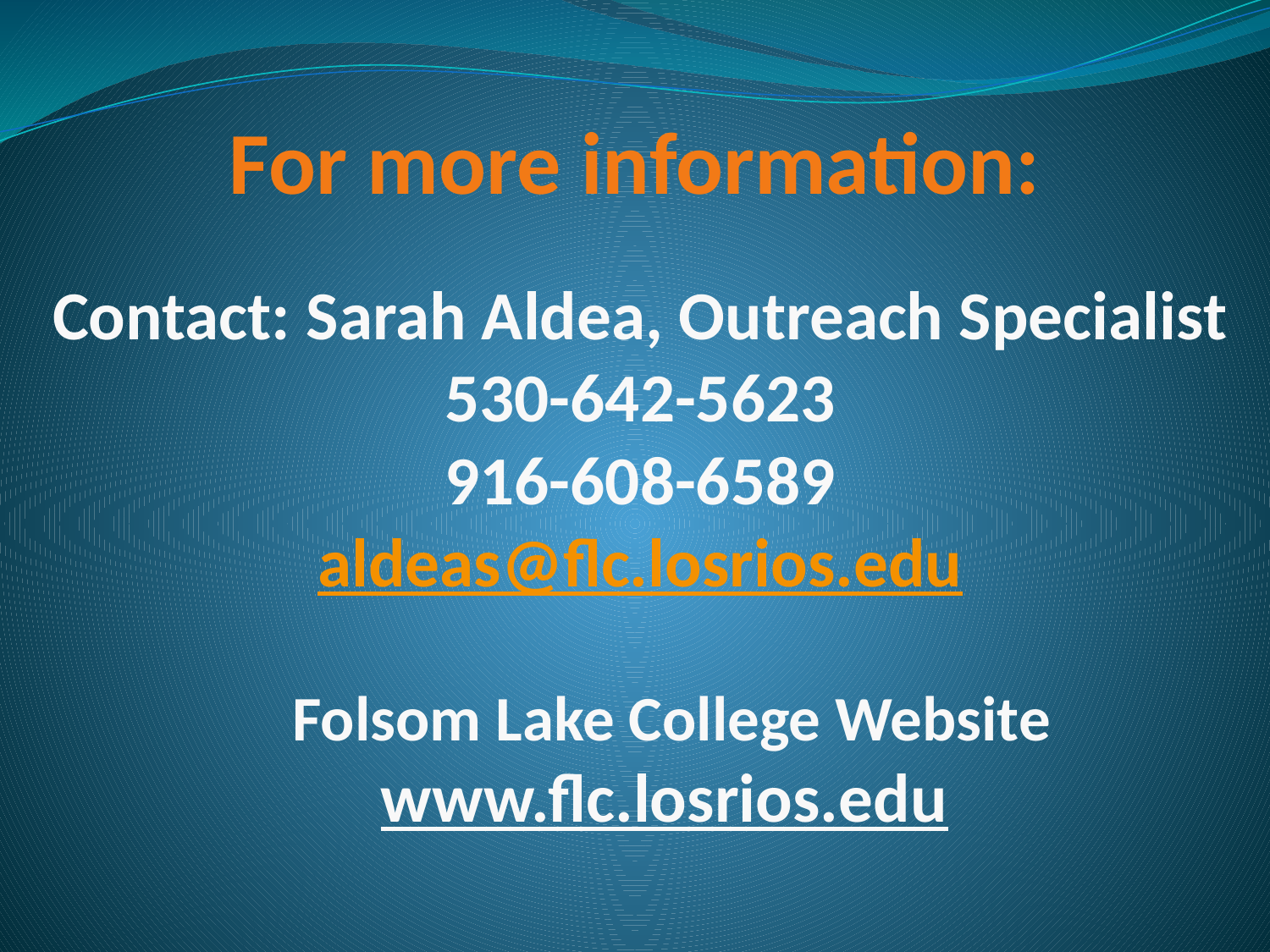

# For more information:
Contact: Sarah Aldea, Outreach Specialist
530-642-5623
916-608-6589
aldeas@flc.losrios.edu

Folsom Lake College Website
www.flc.losrios.edu